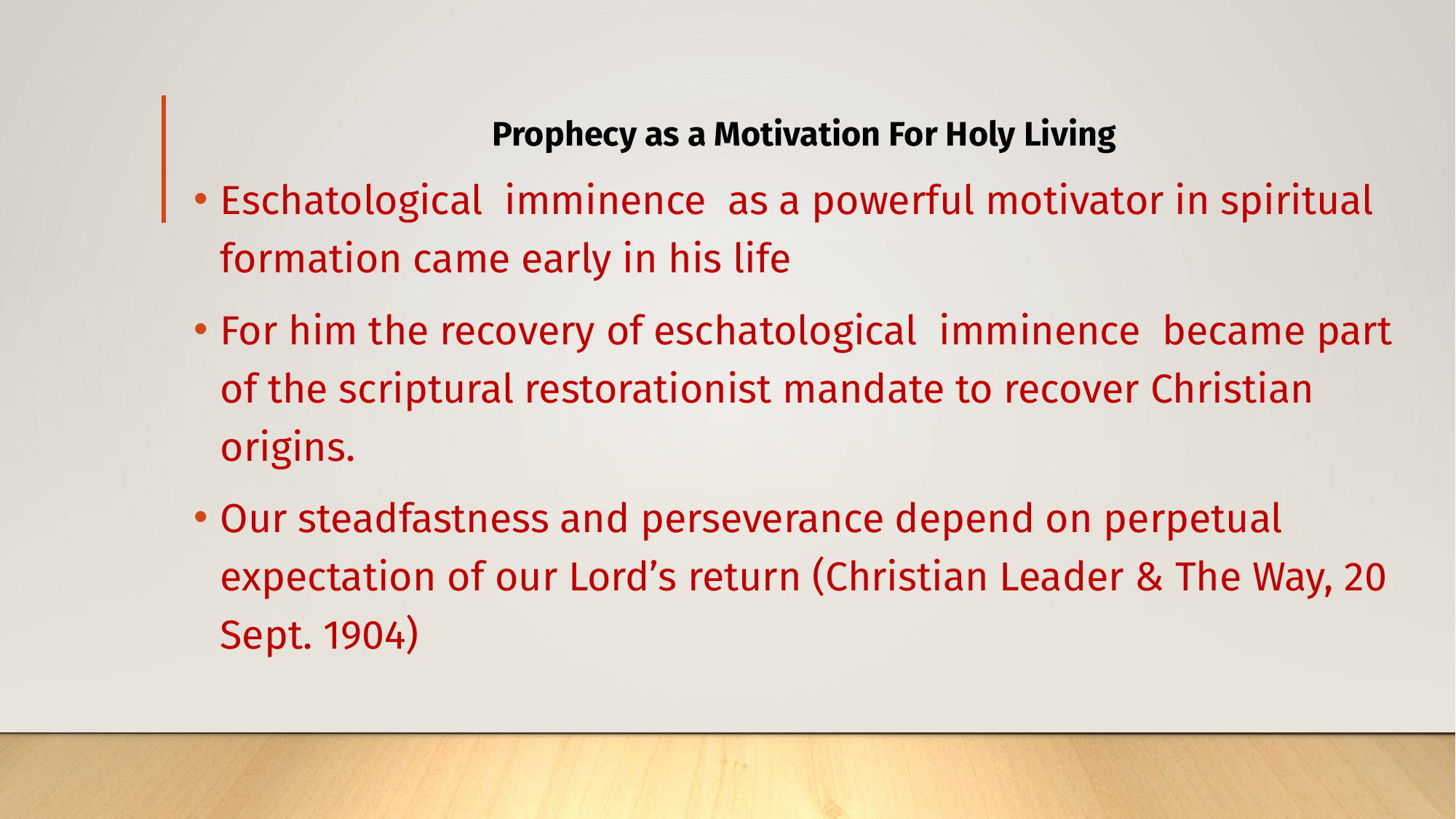

# Prophecy as a Motivation For Holy Living
Eschatological  imminence  as a powerful motivator in spiritual formation came early in his life
For him the recovery of eschatological  imminence  became part of the scriptural restorationist mandate to recover Christian origins.
Our steadfastness and perseverance depend on perpetual expectation of our Lord’s return (Christian Leader & The Way, 20 Sept. 1904)